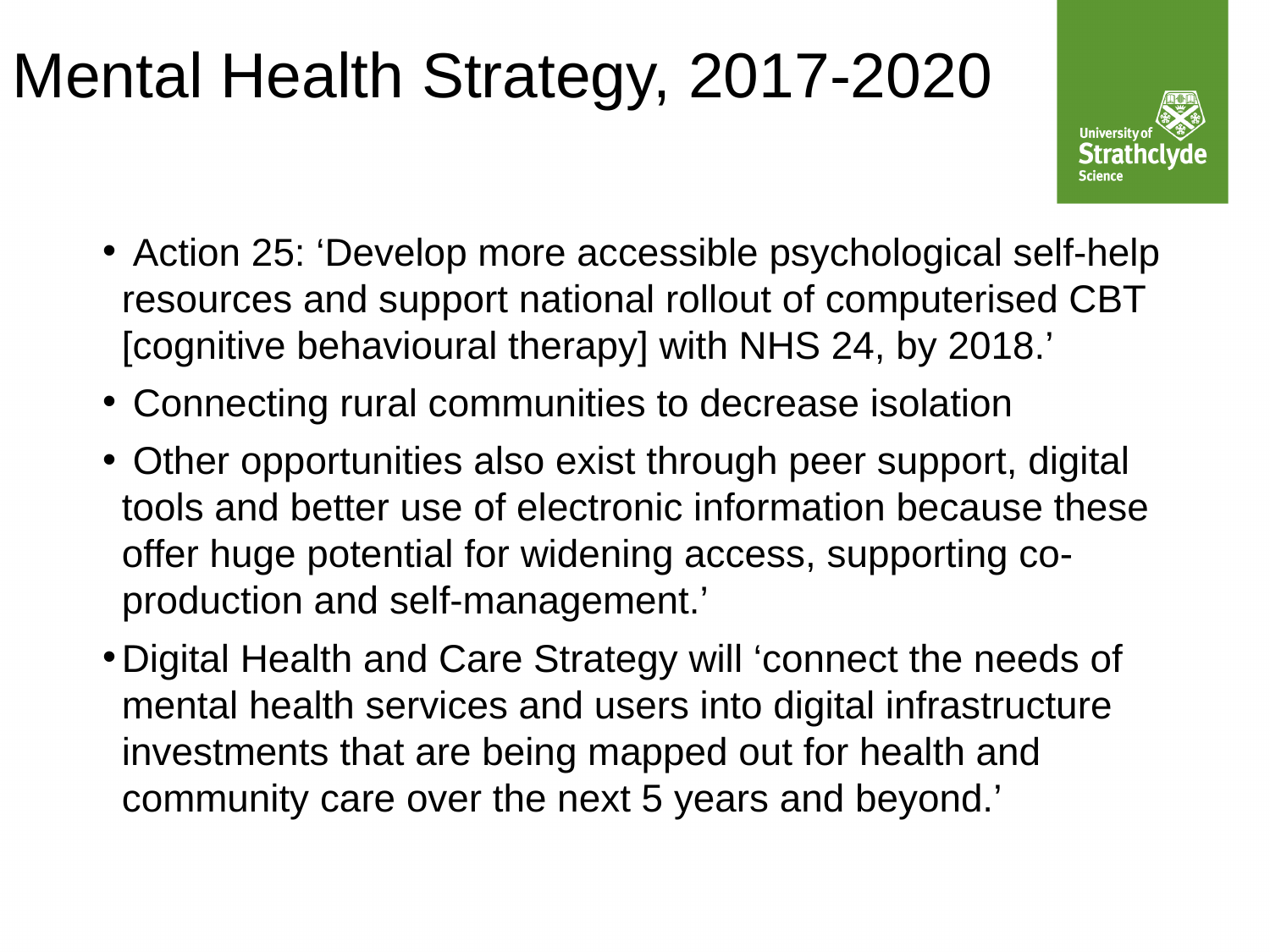

# Mental Health Strategy, 2017-2020
 Action 25: ‘Develop more accessible psychological self-help resources and support national rollout of computerised CBT [cognitive behavioural therapy] with NHS 24, by 2018.’
 Connecting rural communities to decrease isolation
 Other opportunities also exist through peer support, digital tools and better use of electronic information because these offer huge potential for widening access, supporting co-production and self-management.’
Digital Health and Care Strategy will ‘connect the needs of mental health services and users into digital infrastructure investments that are being mapped out for health and community care over the next 5 years and beyond.’